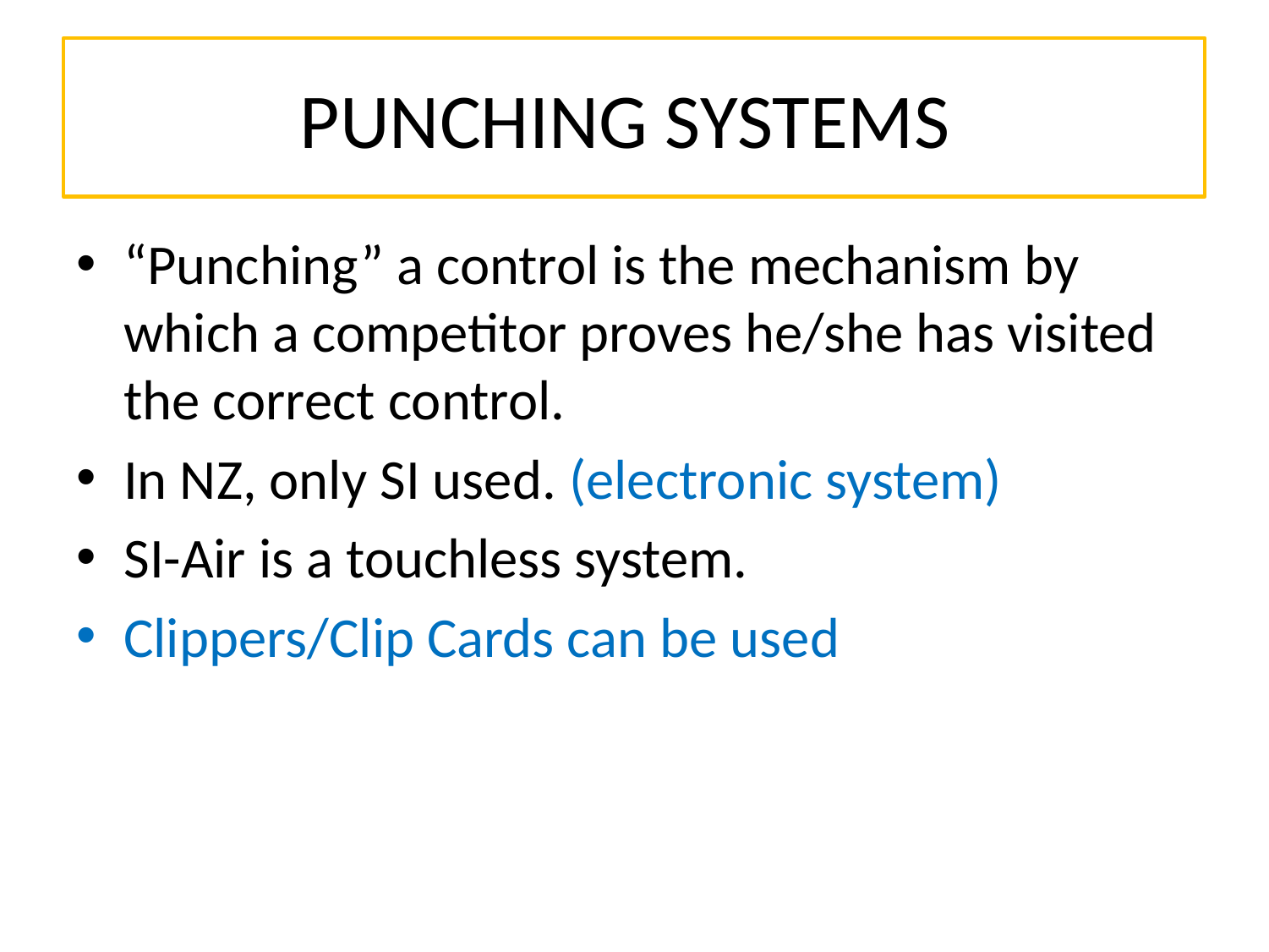

# PUNCHING SYSTEMS
“Punching” a control is the mechanism by which a competitor proves he/she has visited the correct control.
In NZ, only SI used. (electronic system)
SI-Air is a touchless system.
Clippers/Clip Cards can be used